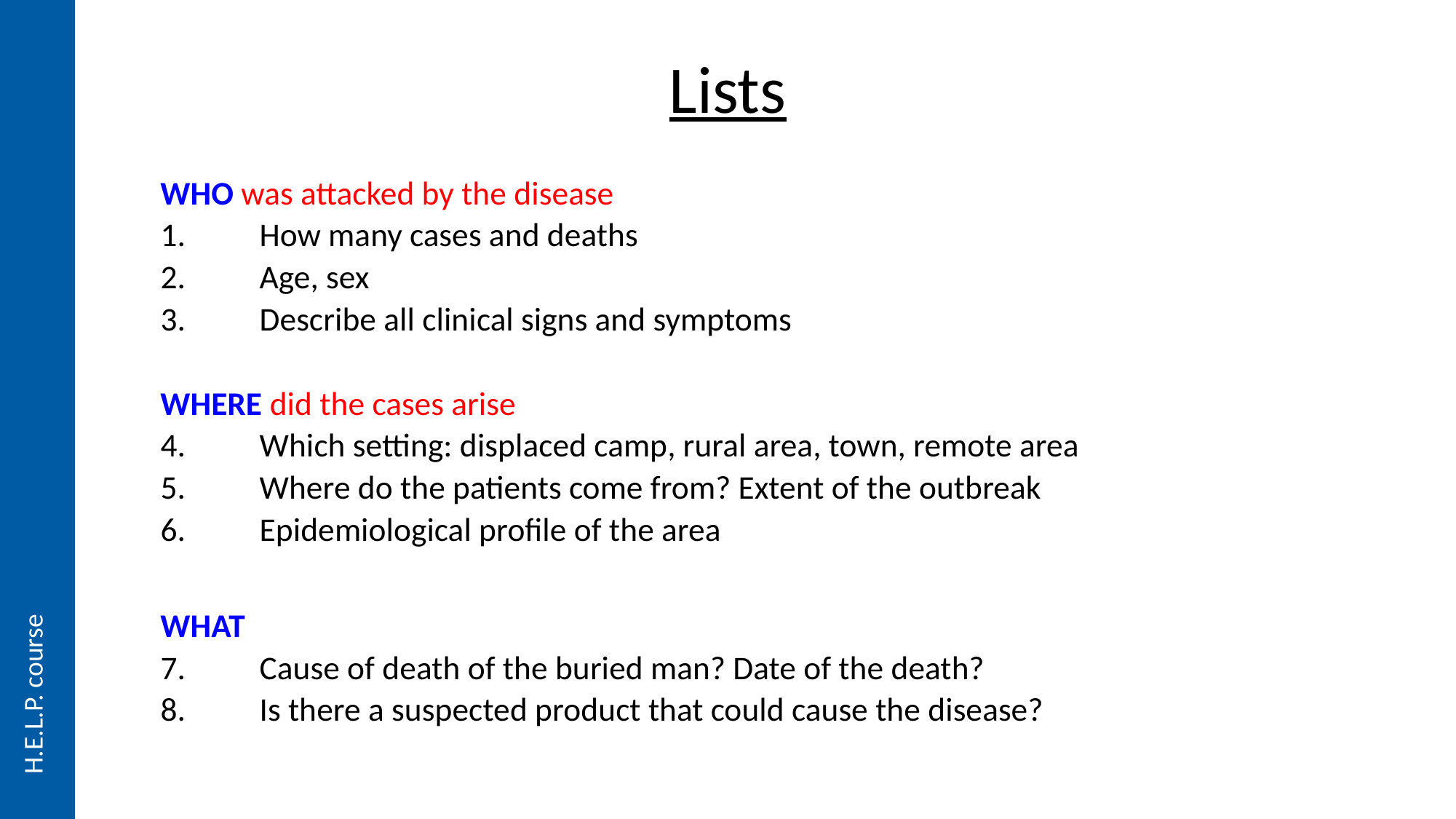

# Lists
WHO was attacked by the disease
How many cases and deaths
Age, sex
Describe all clinical signs and symptoms

WHERE did the cases arise
Which setting: displaced camp, rural area, town, remote area
Where do the patients come from? Extent of the outbreak
Epidemiological profile of the area

WHAT
Cause of death of the buried man? Date of the death?
Is there a suspected product that could cause the disease?